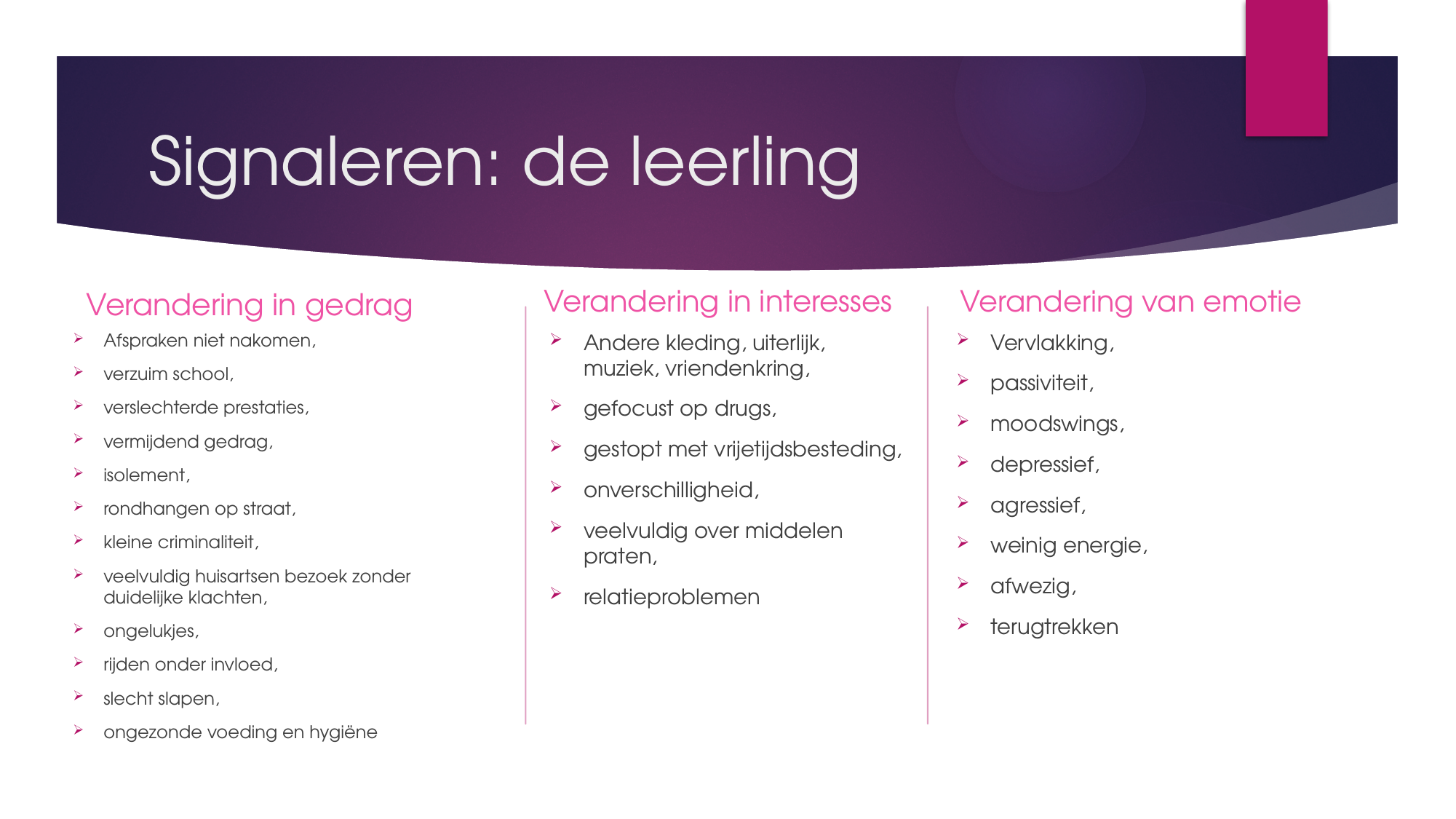

# Signaleren: de leerling
Verandering in interesses
Verandering van emotie
Verandering in gedrag

Afspraken niet nakomen,
verzuim school,
verslechterde prestaties,
vermijdend gedrag,
isolement,
rondhangen op straat,
kleine criminaliteit,
veelvuldig huisartsen bezoek zonder duidelijke klachten,
ongelukjes,
rijden onder invloed,
slecht slapen,
ongezonde voeding en hygiëne
Andere kleding, uiterlijk, muziek, vriendenkring,
gefocust op drugs,
gestopt met vrijetijdsbesteding,
onverschilligheid,
veelvuldig over middelen praten,
relatieproblemen
Vervlakking,
passiviteit,
moodswings,
depressief,
agressief,
weinig energie,
afwezig,
terugtrekken